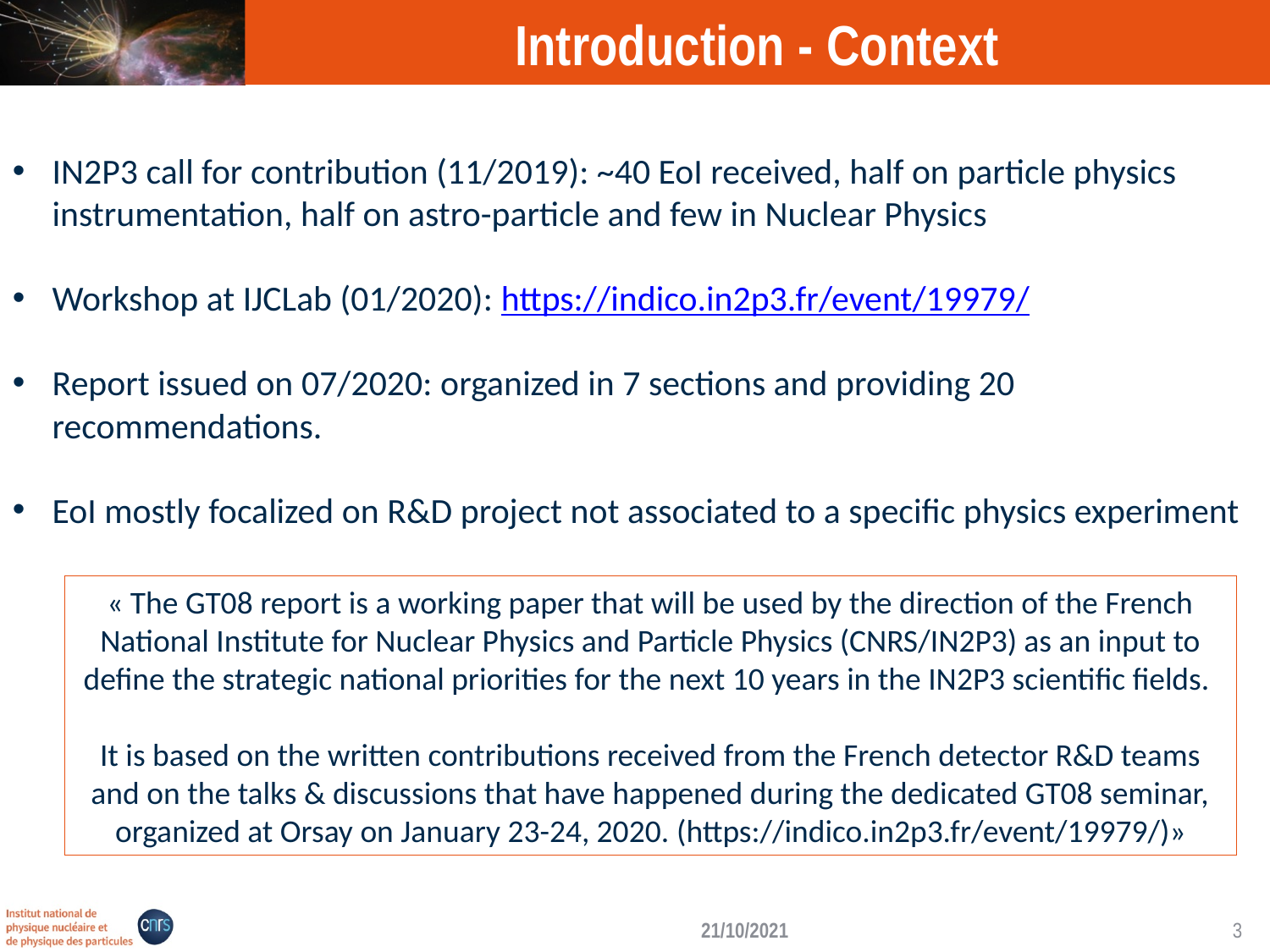

# Introduction - Context
IN2P3 call for contribution (11/2019): ~40 EoI received, half on particle physics instrumentation, half on astro-particle and few in Nuclear Physics

Workshop at IJCLab (01/2020): https://indico.in2p3.fr/event/19979/

Report issued on 07/2020: organized in 7 sections and providing 20 recommendations.

EoI mostly focalized on R&D project not associated to a specific physics experiment

« The GT08 report is a working paper that will be used by the direction of the French National Institute for Nuclear Physics and Particle Physics (CNRS/IN2P3) as an input to define the strategic national priorities for the next 10 years in the IN2P3 scientific fields.

It is based on the written contributions received from the French detector R&D teams and on the talks & discussions that have happened during the dedicated GT08 seminar, organized at Orsay on January 23-24, 2020. (https://indico.in2p3.fr/event/19979/)»
21/10/2021
3